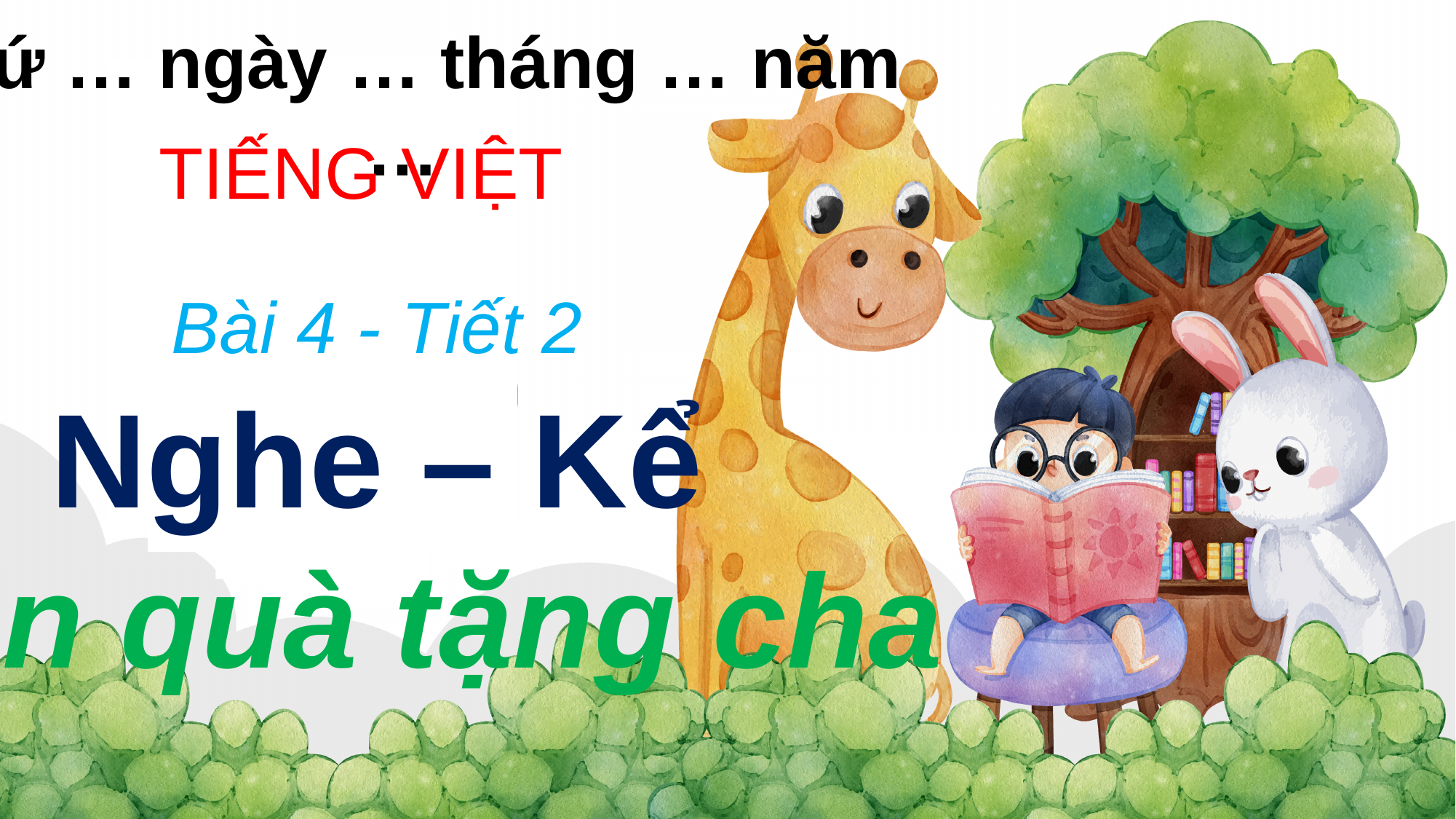

Thứ … ngày … tháng … năm …

TIẾNG VIỆT
Bài 4 - Tiết 2
Nghe – Kể
Món quà tặng cha